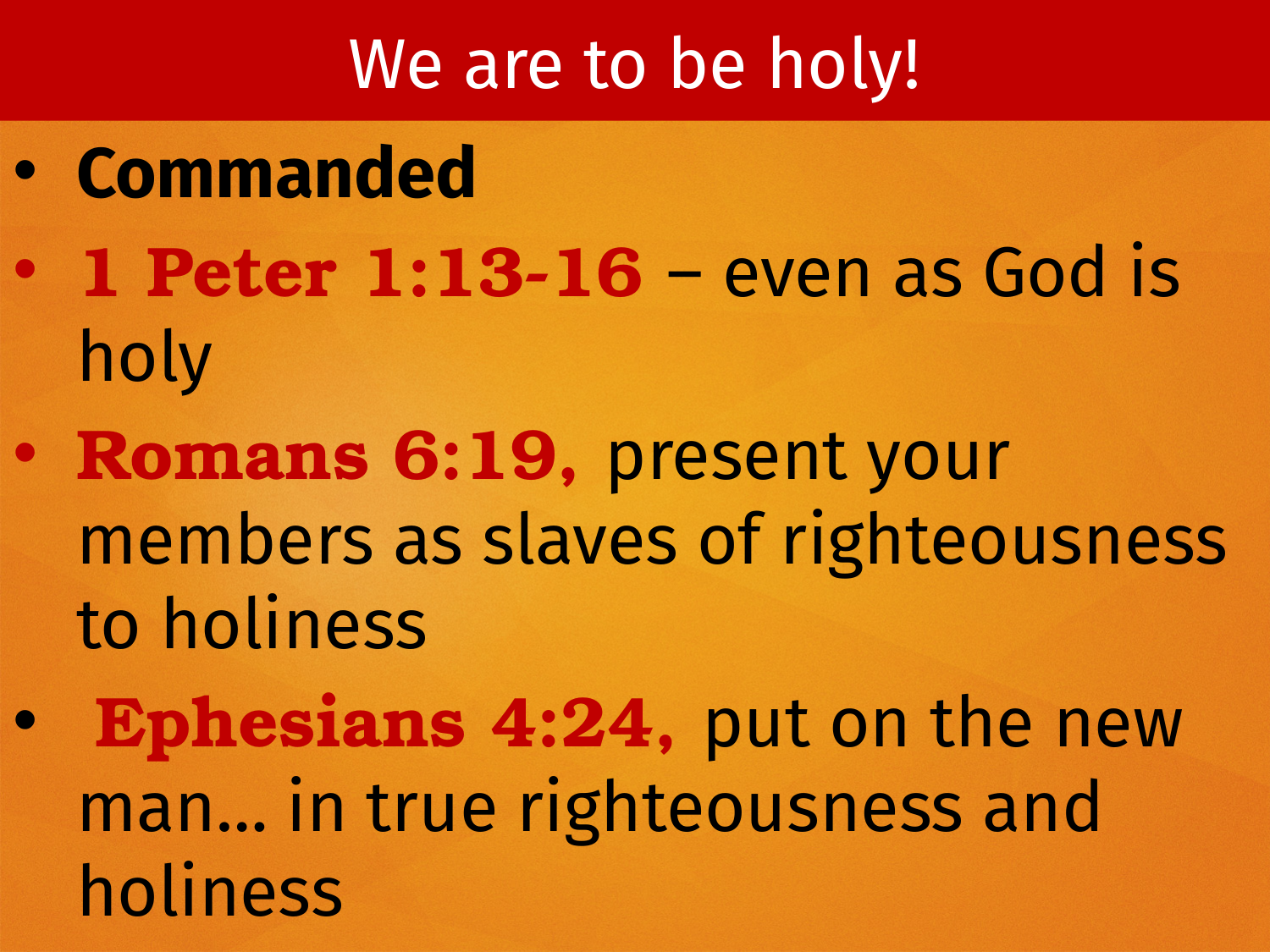

We are to be holy!
Commanded
1 Peter 1:13-16 – even as God is holy
Romans 6:19, present your members as slaves of righteousness to holiness
 Ephesians 4:24, put on the new man… in true righteousness and holiness